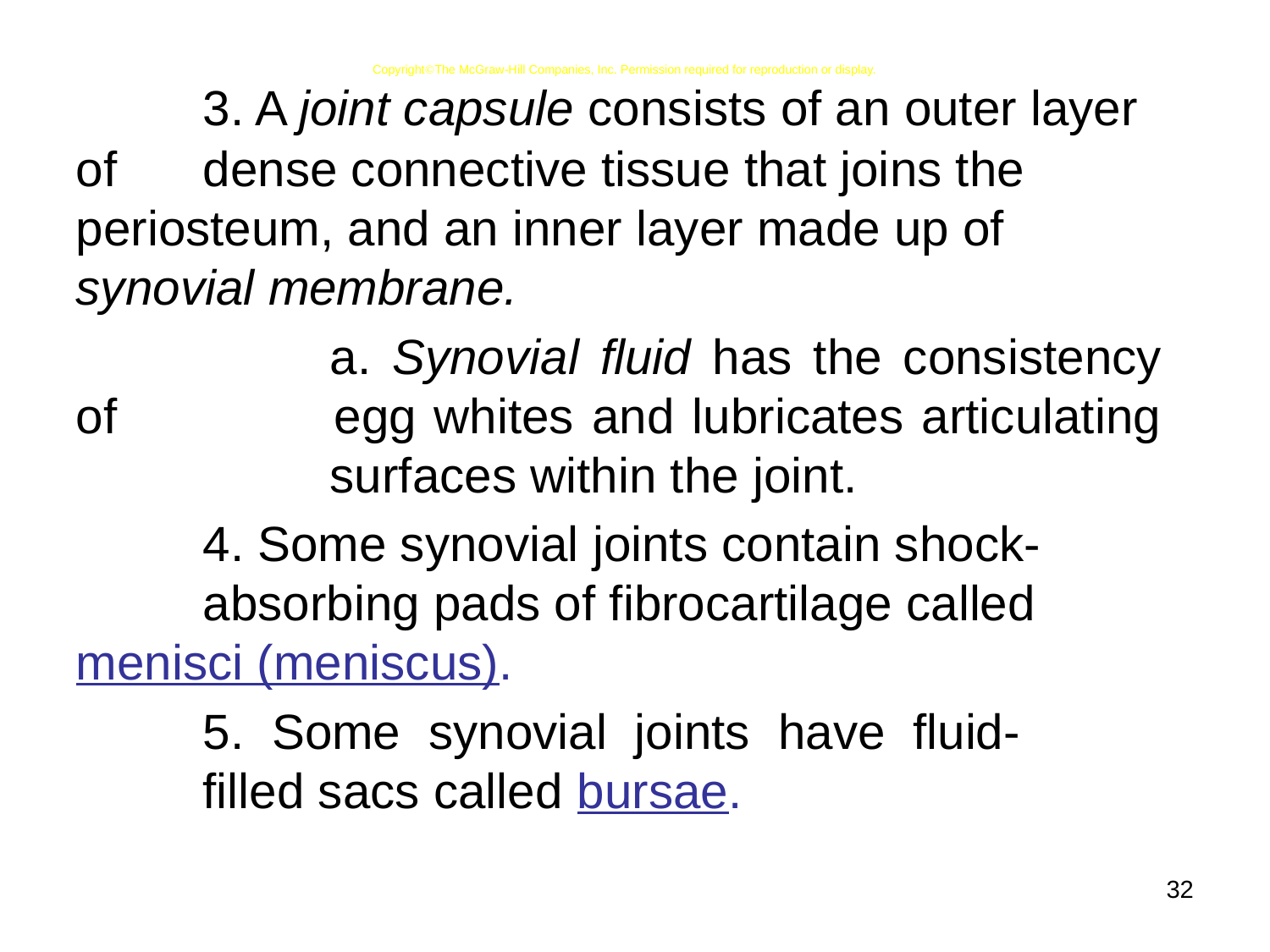

Copyright©The McGraw-Hill Companies, Inc. Permission required for reproduction or display.
		3. A joint capsule consists of an outer layer of 	dense connective tissue that joins the 	periosteum, and an inner layer made up of 	synovial membrane.
			a. Synovial fluid has the consistency of 		egg whites and lubricates articulating 		surfaces within the joint.
		4. Some synovial joints contain shock-		absorbing pads of fibrocartilage called 	menisci (meniscus).
		5. Some synovial joints have fluid-			filled sacs called bursae.

32